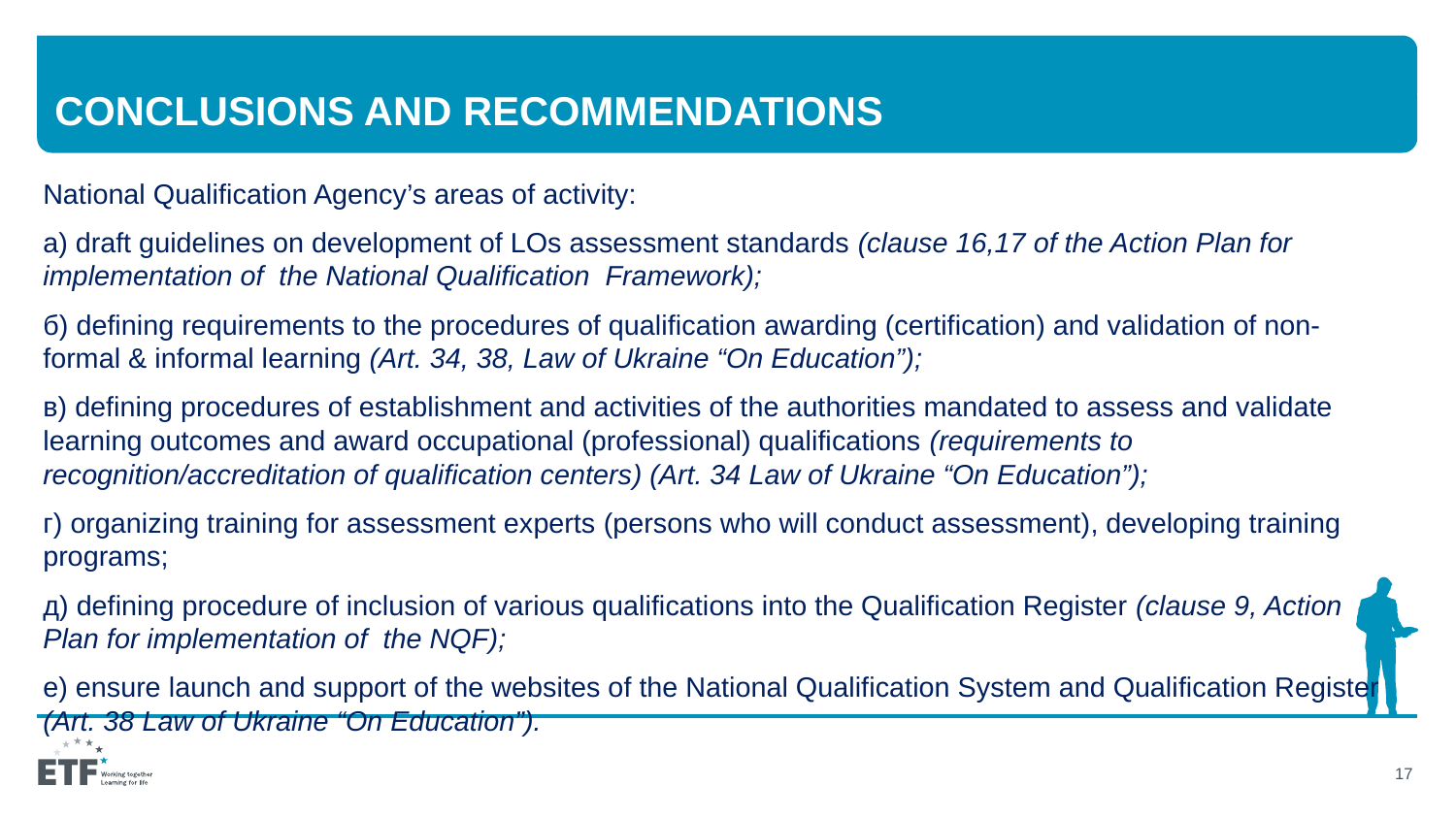

# Conclusions and recommendations
National Qualification Agency’s areas of activity:
а) draft guidelines on development of LOs assessment standards (clause 16,17 of the Action Plan for implementation of  the National Qualification  Framework);
б) defining requirements to the procedures of qualification awarding (certification) and validation of non-formal & informal learning (Art. 34, 38, Law of Ukraine “On Education”);
в) defining procedures of establishment and activities of the authorities mandated to assess and validate learning outcomes and award occupational (professional) qualifications (requirements to recognition/accreditation of qualification centers) (Art. 34 Law of Ukraine “On Education”);
г) organizing training for assessment experts (persons who will conduct assessment), developing training programs;
д) defining procedure of inclusion of various qualifications into the Qualification Register (clause 9, Action Plan for implementation of  the NQF);
е) ensure launch and support of the websites of the National Qualification System and Qualification Register (Art. 38 Law of Ukraine “On Education”).

17